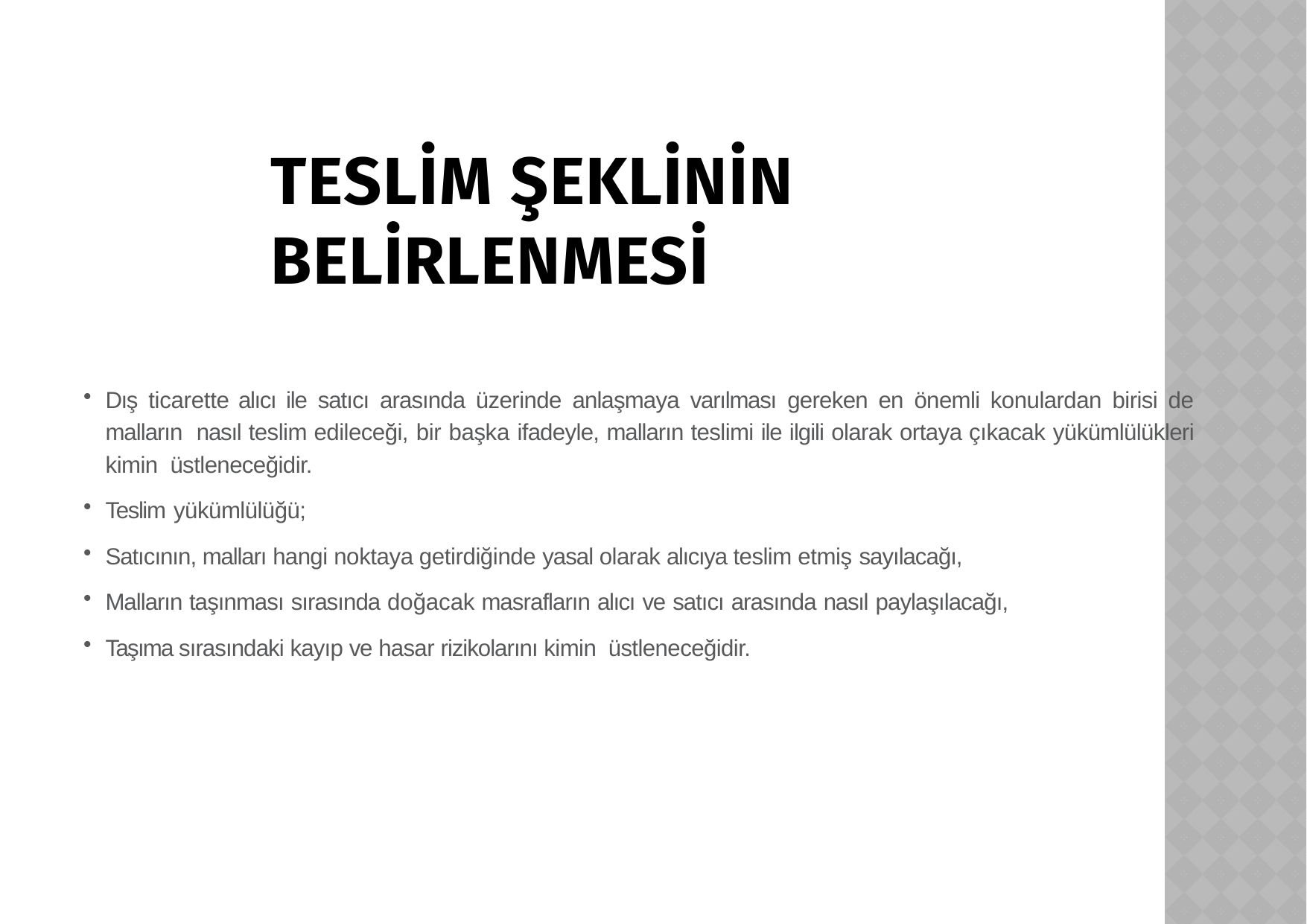

# TESLİM ŞEKLİNİN BELİRLENMESİ
Dış ticarette alıcı ile satıcı arasında üzerinde anlaşmaya varılması gereken en önemli konulardan birisi de malların  nasıl teslim edileceği, bir başka ifadeyle, malların teslimi ile ilgili olarak ortaya çıkacak yükümlülükleri kimin  üstleneceğidir.
Teslim yükümlülüğü;
Satıcının, malları hangi noktaya getirdiğinde yasal olarak alıcıya teslim etmiş sayılacağı,
Malların taşınması sırasında doğacak masrafların alıcı ve satıcı arasında nasıl paylaşılacağı,
Taşıma sırasındaki kayıp ve hasar rizikolarını kimin üstleneceğidir.